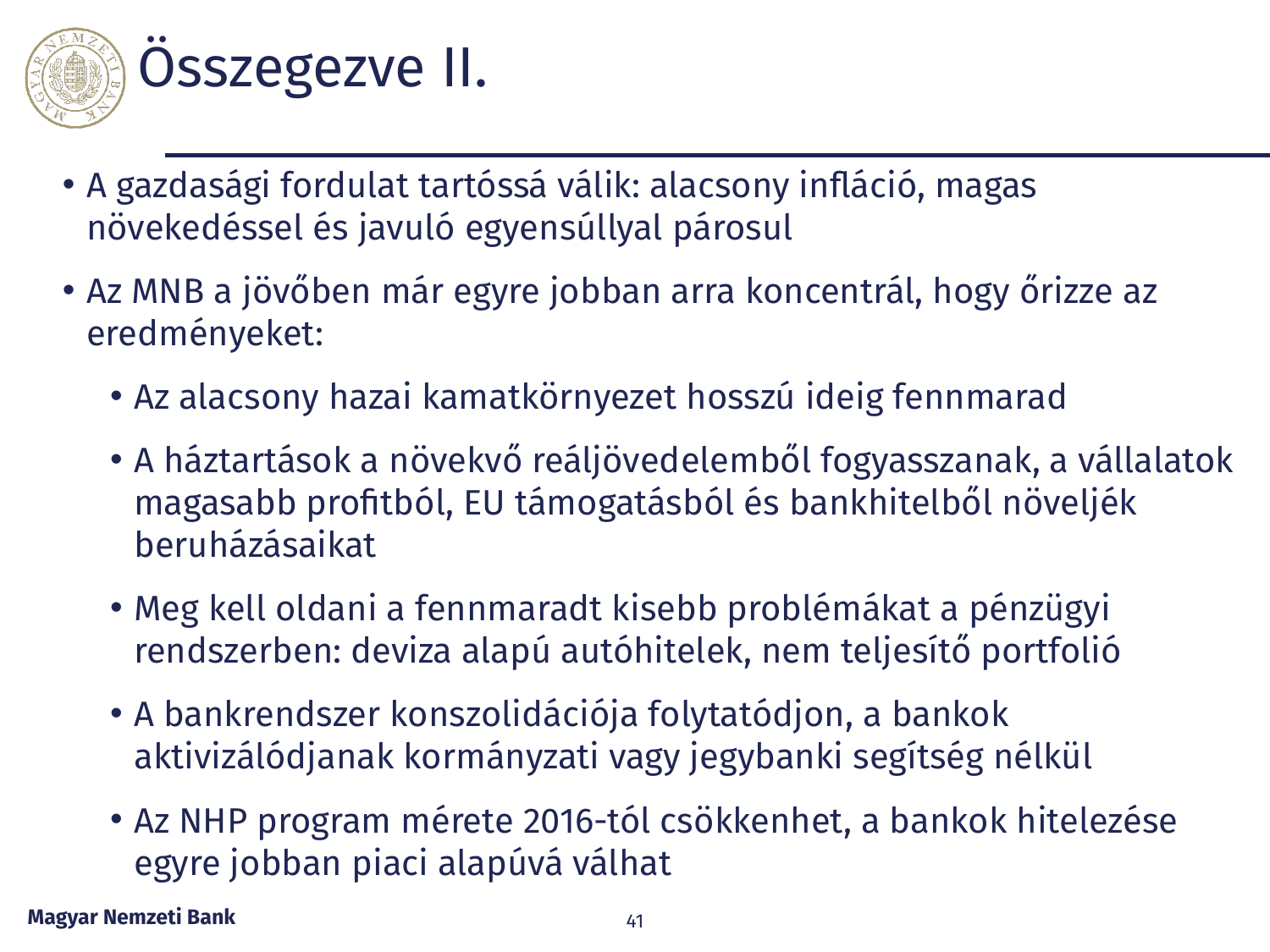

# Összegezve II.
A gazdasági fordulat tartóssá válik: alacsony infláció, magas növekedéssel és javuló egyensúllyal párosul
Az MNB a jövőben már egyre jobban arra koncentrál, hogy őrizze az eredményeket:
Az alacsony hazai kamatkörnyezet hosszú ideig fennmarad
A háztartások a növekvő reáljövedelemből fogyasszanak, a vállalatok magasabb profitból, EU támogatásból és bankhitelből növeljék beruházásaikat
Meg kell oldani a fennmaradt kisebb problémákat a pénzügyi rendszerben: deviza alapú autóhitelek, nem teljesítő portfolió
A bankrendszer konszolidációja folytatódjon, a bankok aktivizálódjanak kormányzati vagy jegybanki segítség nélkül
Az NHP program mérete 2016-tól csökkenhet, a bankok hitelezése egyre jobban piaci alapúvá válhat

41
Magyar Nemzeti Bank